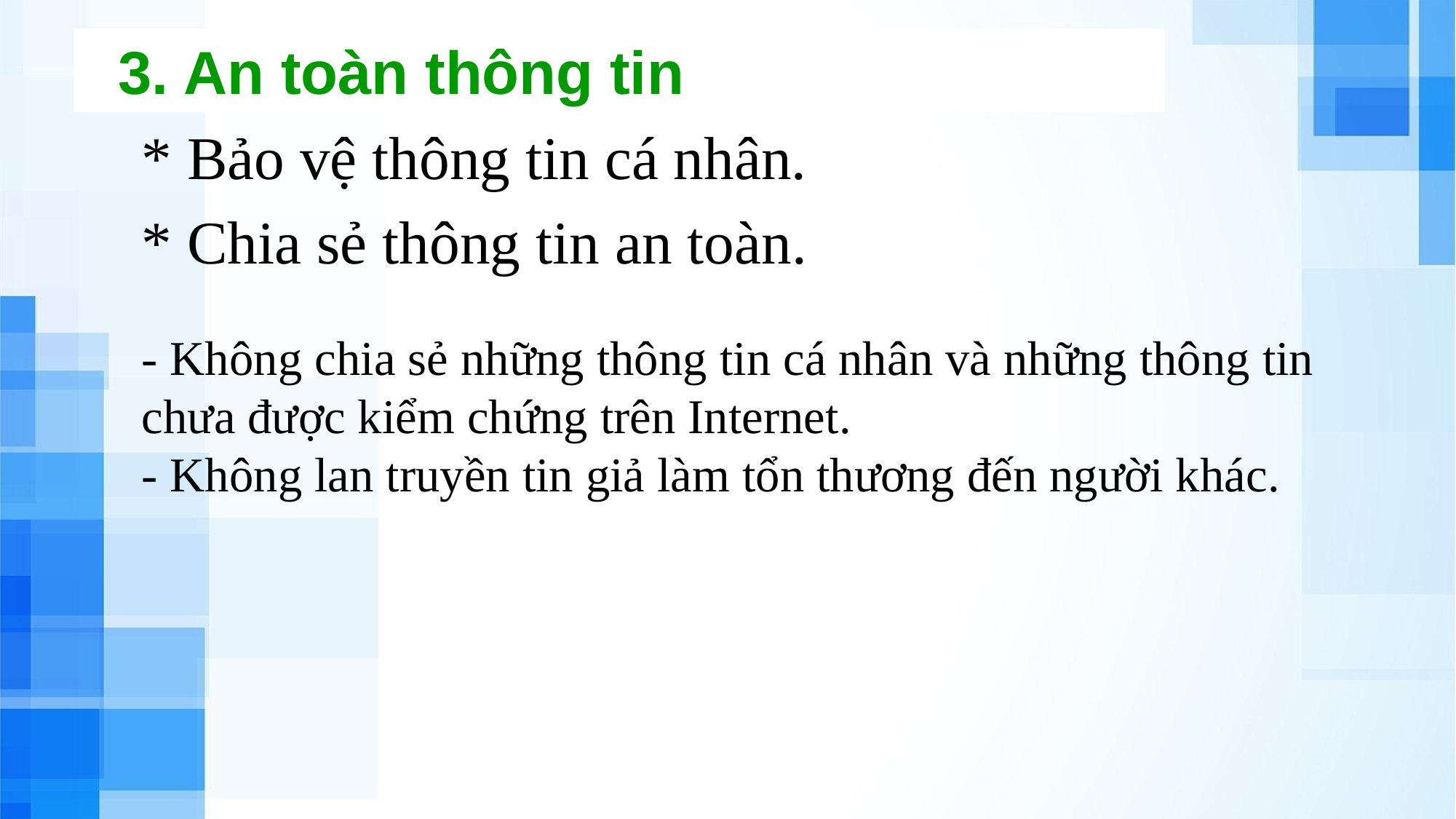

3. An toàn thông tin
* Bảo vệ thông tin cá nhân.
* Chia sẻ thông tin an toàn.
- Không chia sẻ những thông tin cá nhân và những thông tin chưa được kiểm chứng trên Internet.
- Không lan truyền tin giả làm tổn thương đến người khác.